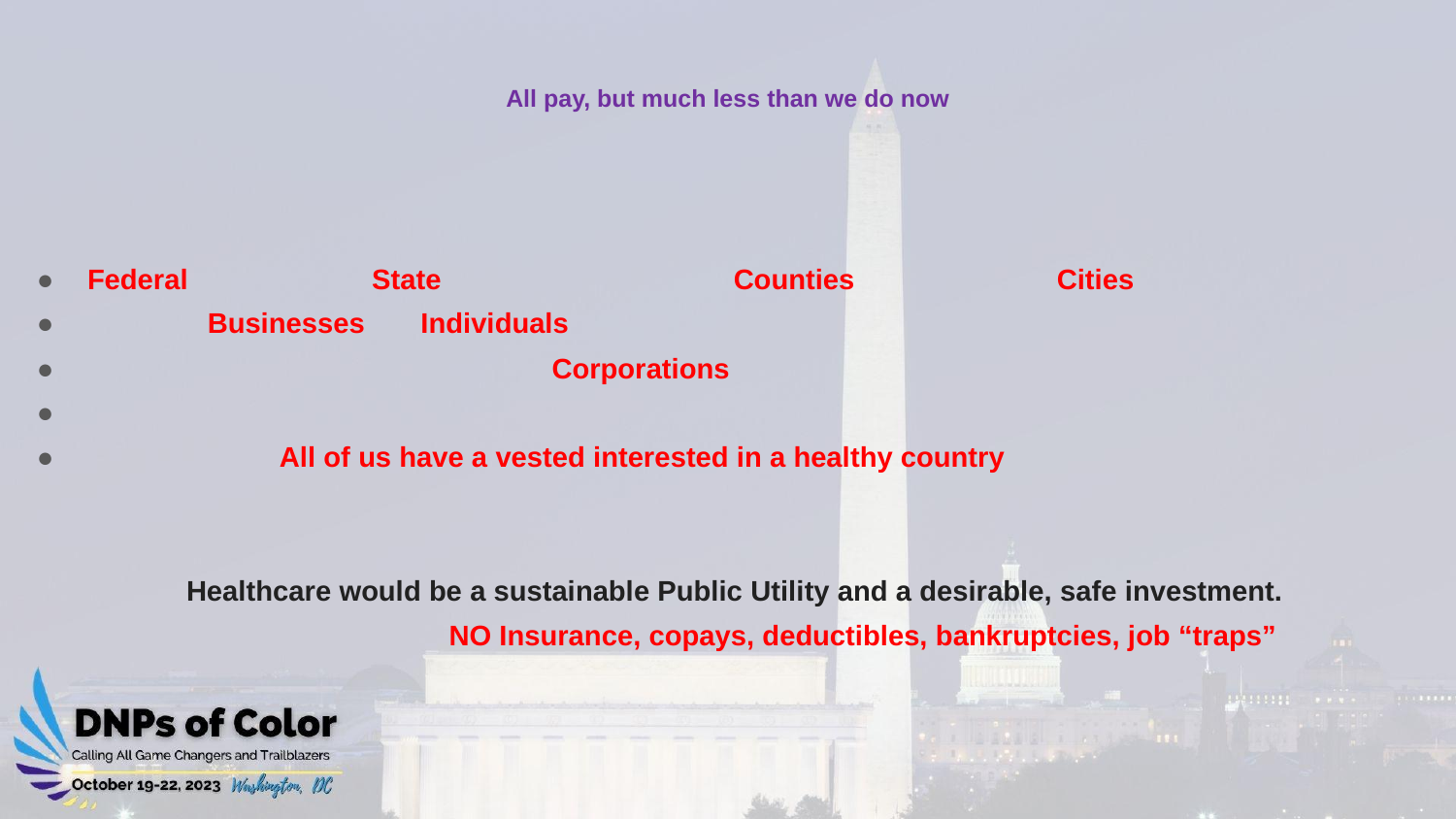

# All pay, but much less than we do now

Federal                       State 	  	        Counties	            Cities
               Businesses       Individuals
                                                          Corporations

                        All of us have a vested interested in a healthy country

Healthcare would be a sustainable Public Utility and a desirable, safe investment.
                               NO Insurance, copays, deductibles, bankruptcies, job “traps”